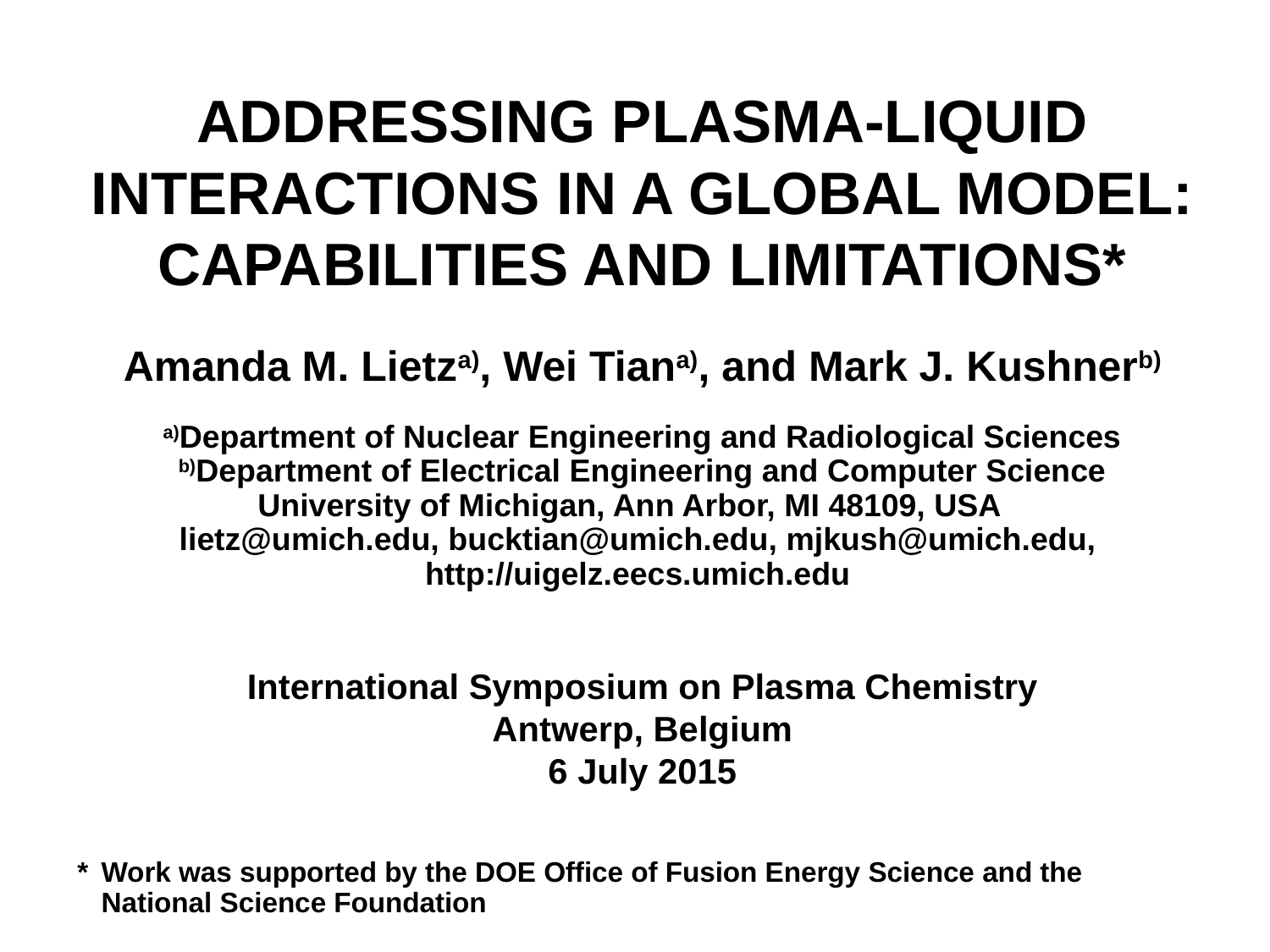

ADDRESSING PLASMA-LIQUID INTERACTIONS IN A GLOBAL MODEL: CAPABILITIES AND LIMITATIONS*

Amanda M. Lietza), Wei Tiana), and Mark J. Kushnerb)

a)Department of Nuclear Engineering and Radiological Sciences
b)Department of Electrical Engineering and Computer Science
University of Michigan, Ann Arbor, MI 48109, USA
lietz@umich.edu, bucktian@umich.edu, mjkush@umich.edu,
http://uigelz.eecs.umich.edu

International Symposium on Plasma Chemistry
Antwerp, Belgium
6 July 2015
* 	Work was supported by the DOE Office of Fusion Energy Science and the National Science Foundation